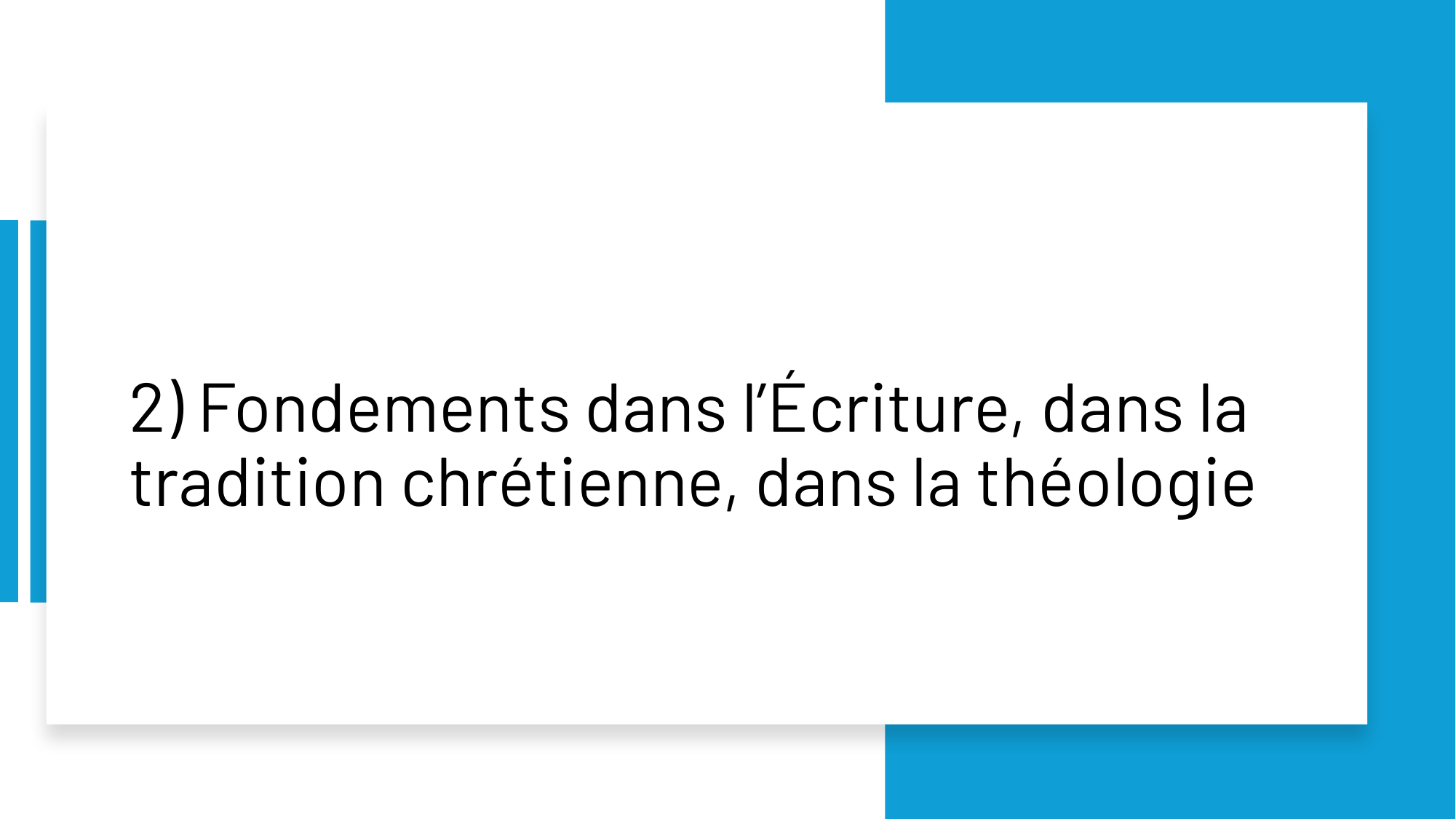

# 2) Fondements dans l’Écriture, dans la tradition chrétienne, dans la théologie